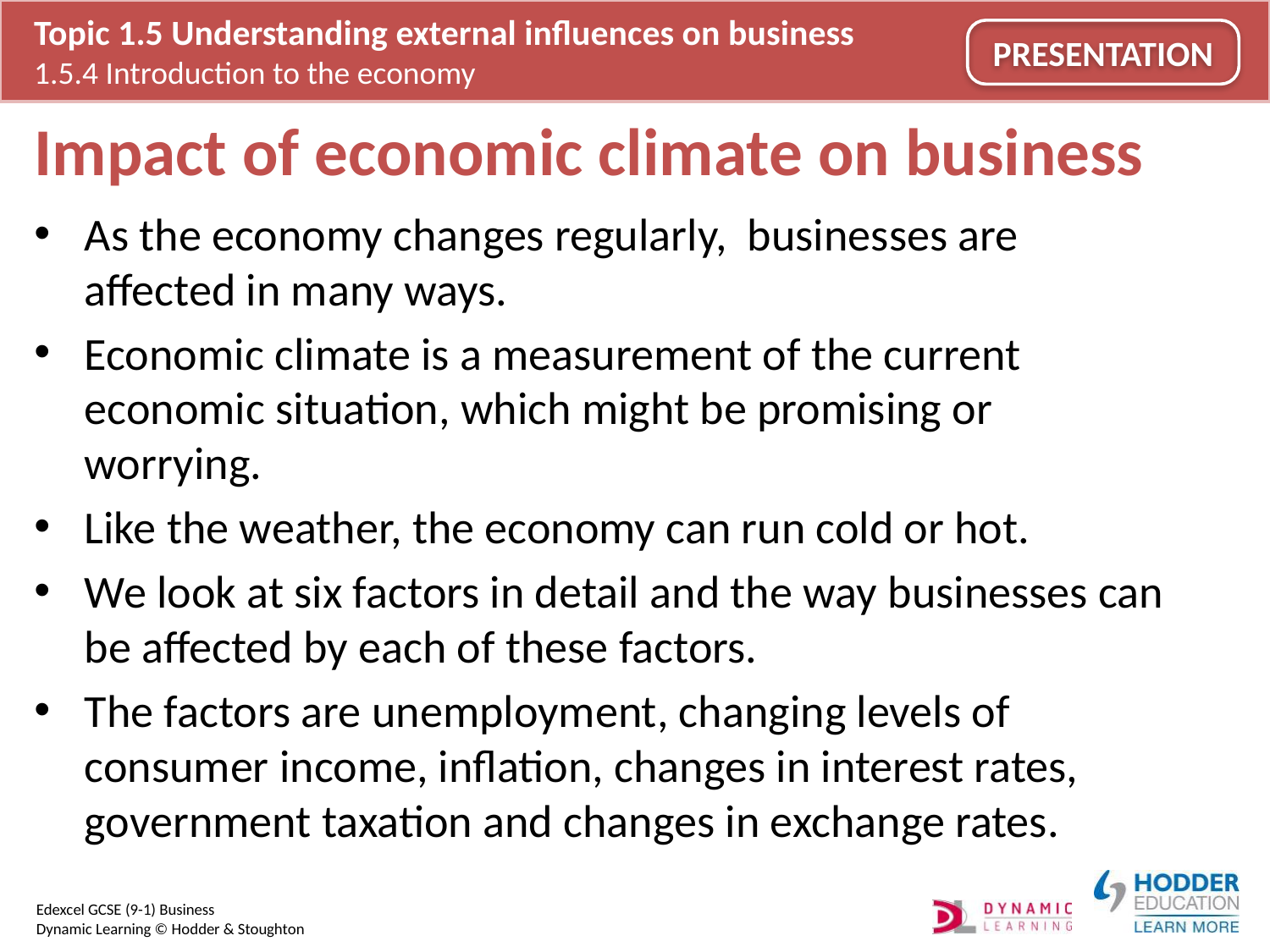

# Impact of economic climate on business
As the economy changes regularly,  businesses are affected in many ways.
Economic climate is a measurement of the current economic situation, which might be promising or worrying.
Like the weather, the economy can run cold or hot.
We look at six factors in detail and the way businesses can be affected by each of these factors.
The factors are unemployment, changing levels of consumer income, inflation, changes in interest rates, government taxation and changes in exchange rates.